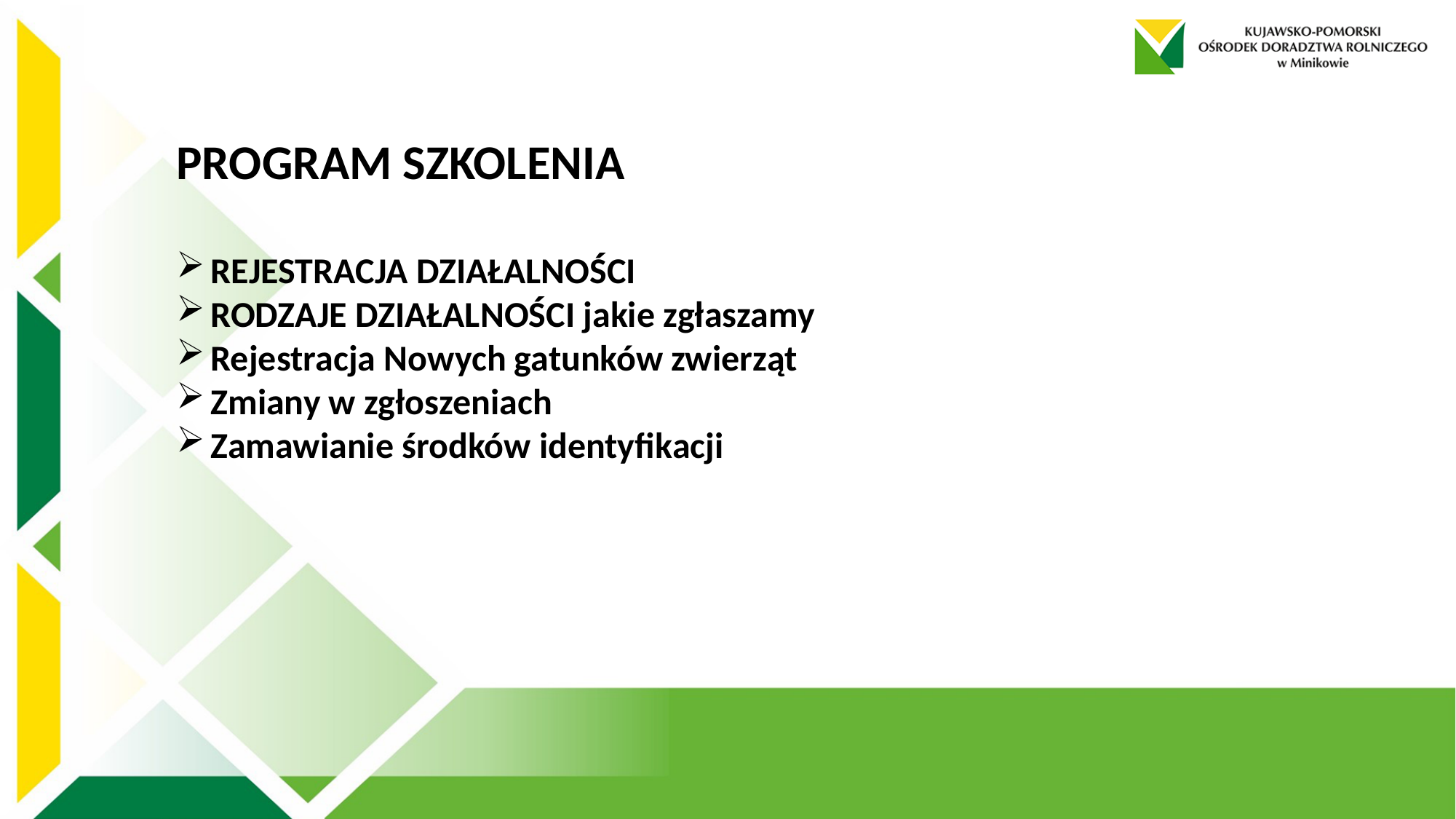

PROGRAM SZKOLENIA
REJESTRACJA DZIAŁALNOŚCI
RODZAJE DZIAŁALNOŚCI jakie zgłaszamy
Rejestracja Nowych gatunków zwierząt
Zmiany w zgłoszeniach
Zamawianie środków identyfikacji